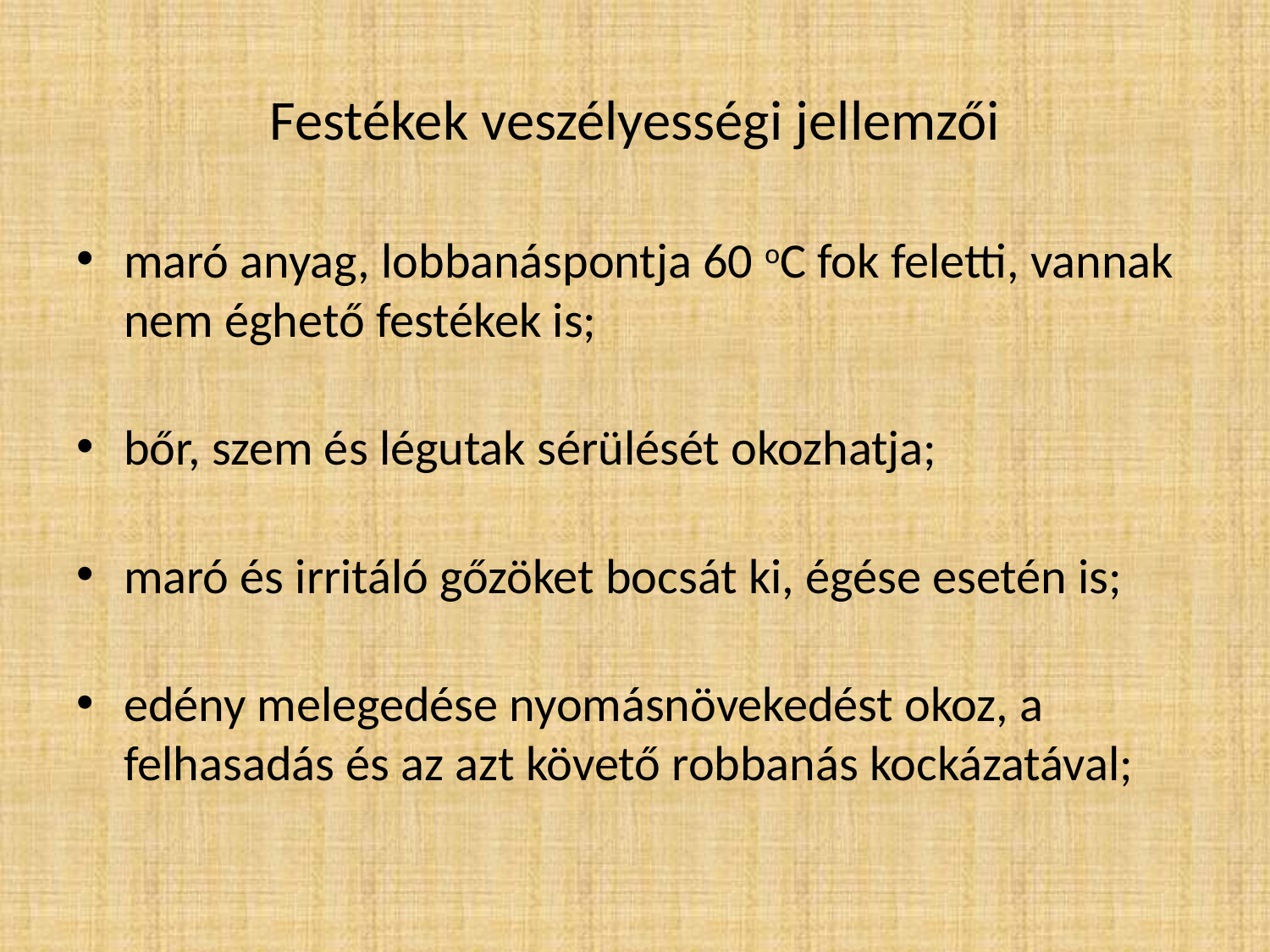

# Festékek veszélyességi jellemzői
maró anyag, lobbanáspontja 60 oC fok feletti, vannak nem éghető festékek is;

bőr, szem és légutak sérülését okozhatja;

maró és irritáló gőzöket bocsát ki, égése esetén is;

edény melegedése nyomásnövekedést okoz, a felhasadás és az azt követő robbanás kockázatával;